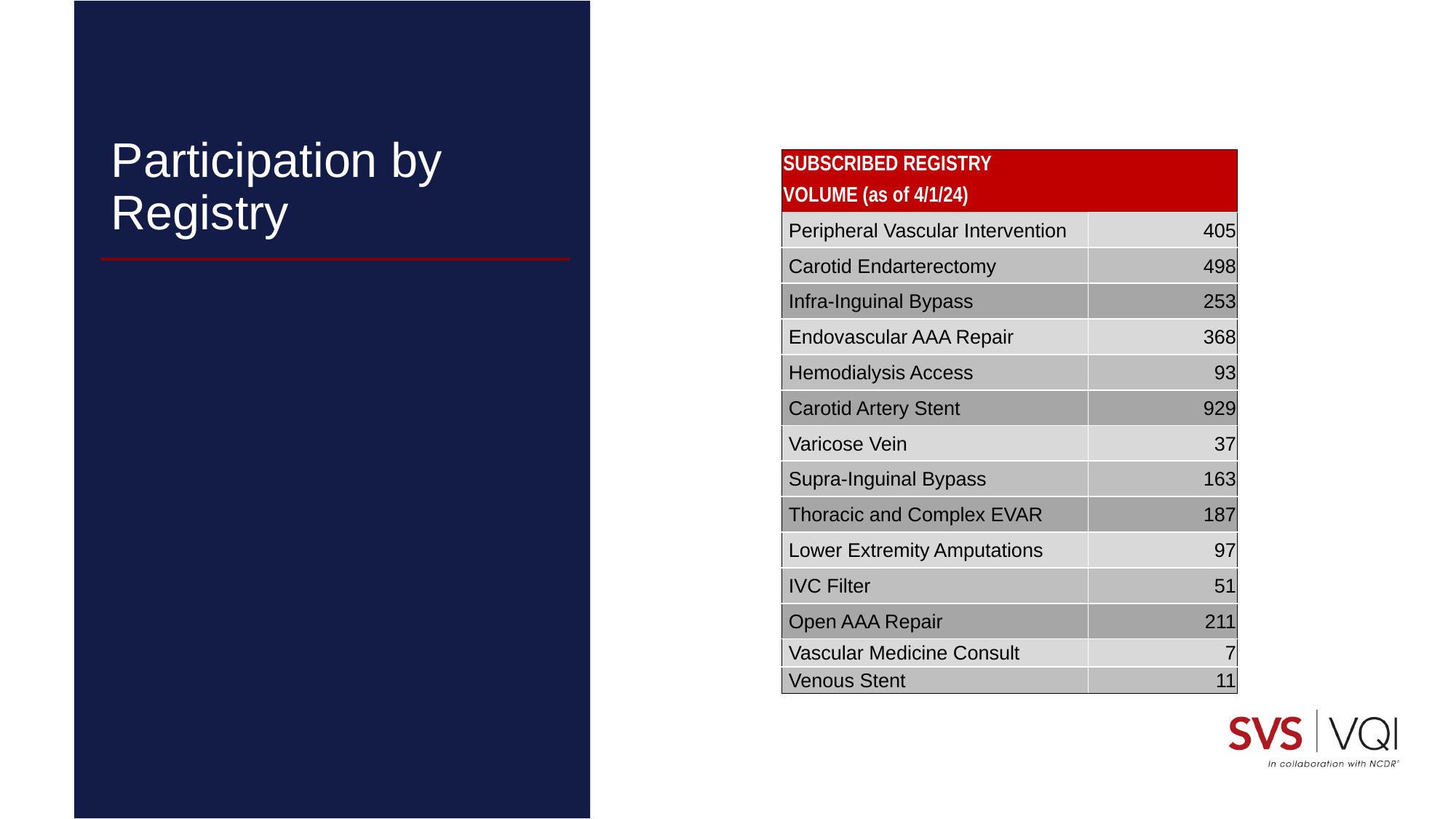

# Participation by Registry
| SUBSCRIBED REGISTRY |  |
| --- | --- |
| VOLUME (as of 4/1/24) |  |
| Peripheral Vascular Intervention | 405 |
| Carotid Endarterectomy | 498 |
| Infra-Inguinal Bypass | 253 |
| Endovascular AAA Repair | 368 |
| Hemodialysis Access | 93 |
| Carotid Artery Stent | 929 |
| Varicose Vein | 37 |
| Supra-Inguinal Bypass | 163 |
| Thoracic and Complex EVAR | 187 |
| Lower Extremity Amputations | 97 |
| IVC Filter | 51 |
| Open AAA Repair | 211 |
| Vascular Medicine Consult | 7 |
| Venous Stent | 11 |